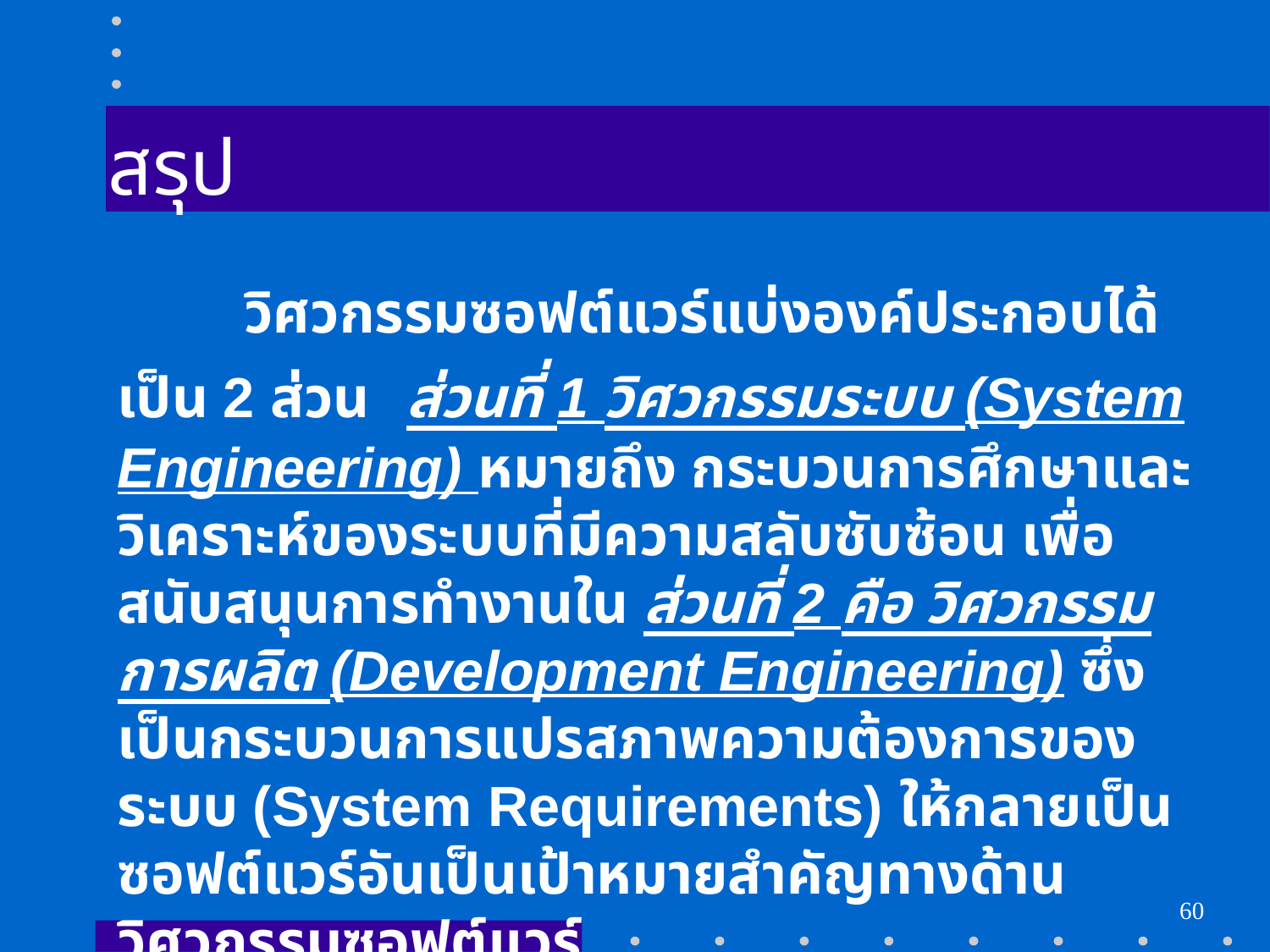

# สรุป

	วิศวกรรมซอฟต์แวร์แบ่งองค์ประกอบได้เป็น 2 ส่วน  ส่วนที่ 1 วิศวกรรมระบบ (System Engineering) หมายถึง กระบวนการศึกษาและวิเคราะห์ของระบบที่มีความสลับซับซ้อน เพื่อสนับสนุนการทำงานใน ส่วนที่ 2 คือ วิศวกรรมการผลิต (Development Engineering) ซึ่งเป็นกระบวนการแปรสภาพความต้องการของระบบ (System Requirements) ให้กลายเป็นซอฟต์แวร์อันเป็นเป้าหมายสำคัญทางด้านวิศวกรรมซอฟต์แวร์